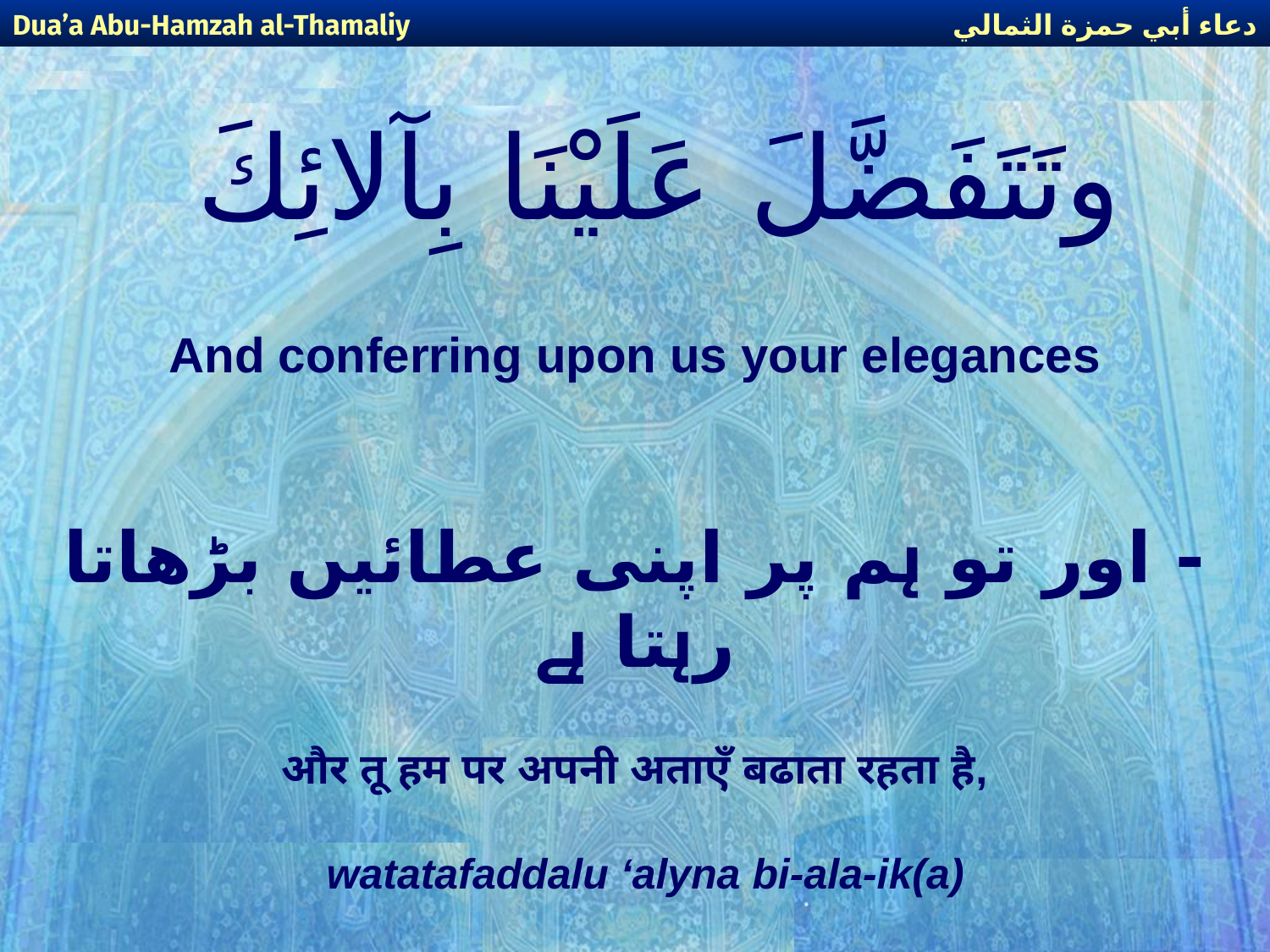

دعاء أبي حمزة الثمالي
Dua’a Abu-Hamzah al-Thamaliy
# وتَتَفَضَّلَ عَلَيْنَا بِآلائِكَ
And conferring upon us your elegances
- اور تو ہم پر اپنی عطائیں بڑھاتا رہتا ہے
और तू हम पर अपनी अताएँ बढाता रहता है,
watatafaddalu ‘alyna bi-ala-ik(a)